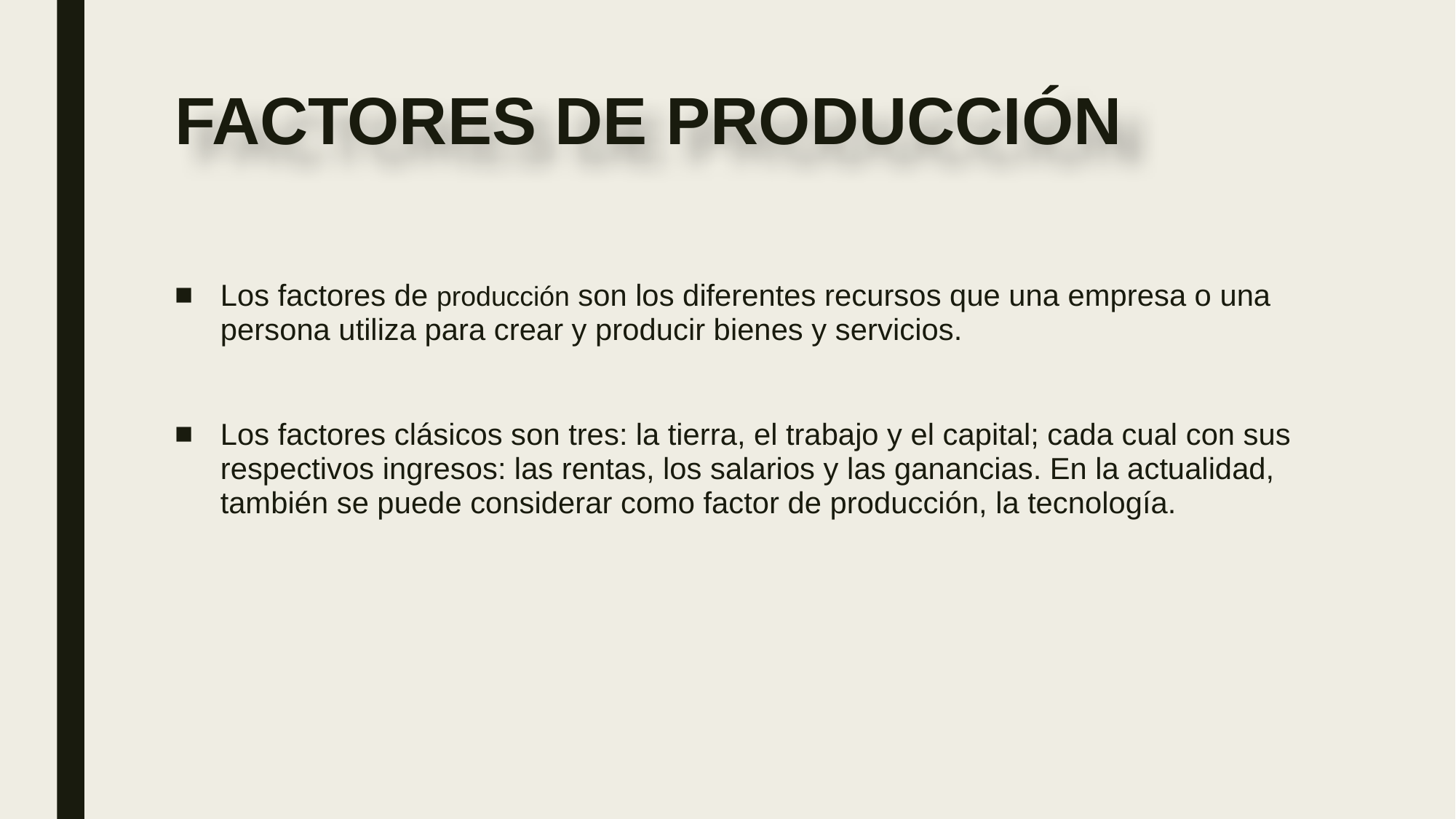

# FACTORES DE PRODUCCIÓN
Los factores de producción son los diferentes recursos que una empresa o una persona utiliza para crear y producir bienes y servicios.

Los factores clásicos son tres: la tierra, el trabajo y el capital; cada cual con sus respectivos ingresos: las rentas, los salarios y las ganancias. En la actualidad, también se puede considerar como factor de producción, la tecnología.